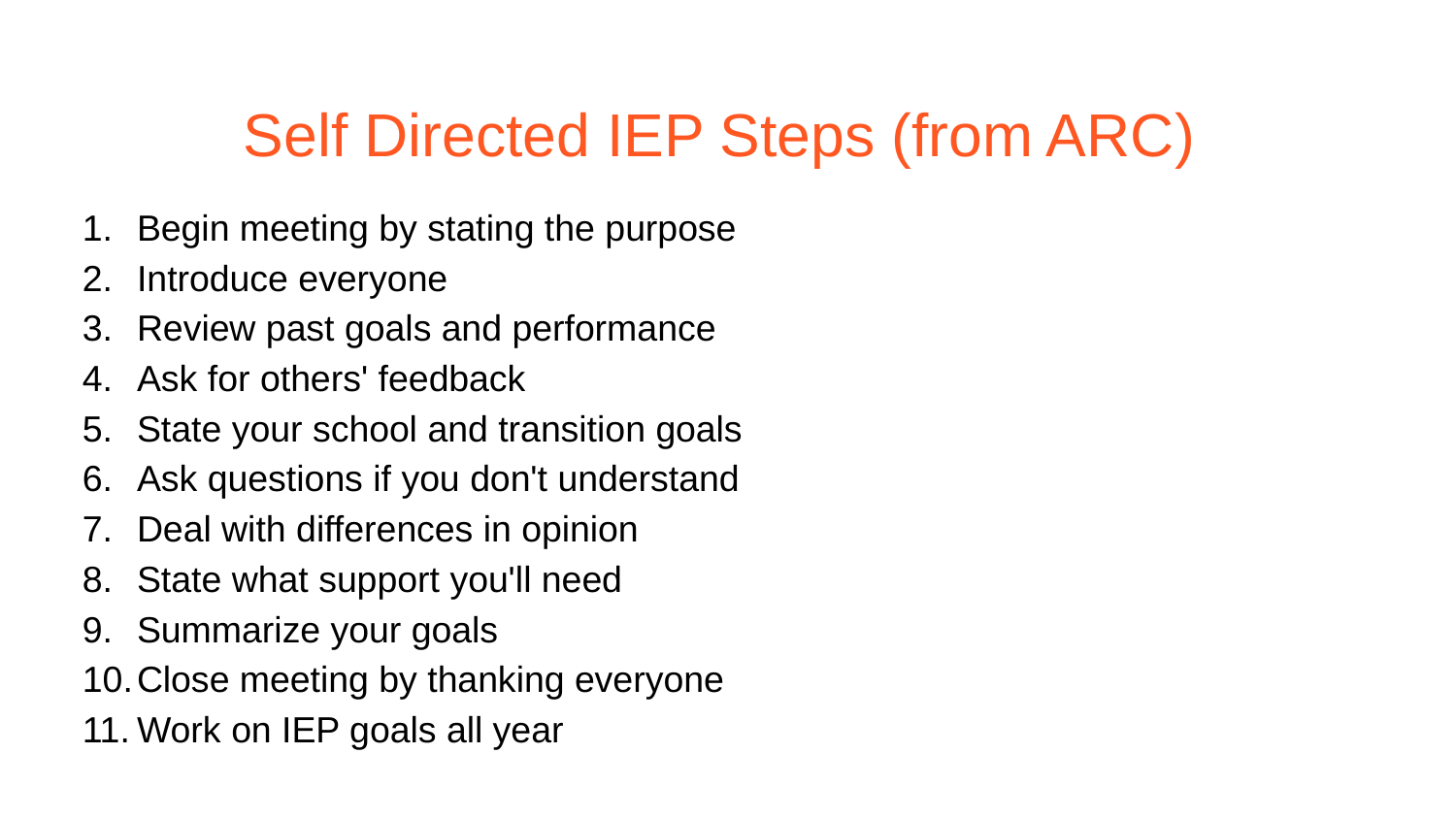

# Self Directed IEP Steps (from ARC)
Begin meeting by stating the purpose
Introduce everyone
Review past goals and performance
Ask for others' feedback
State your school and transition goals
Ask questions if you don't understand
Deal with differences in opinion
State what support you'll need
Summarize your goals
Close meeting by thanking everyone
Work on IEP goals all year